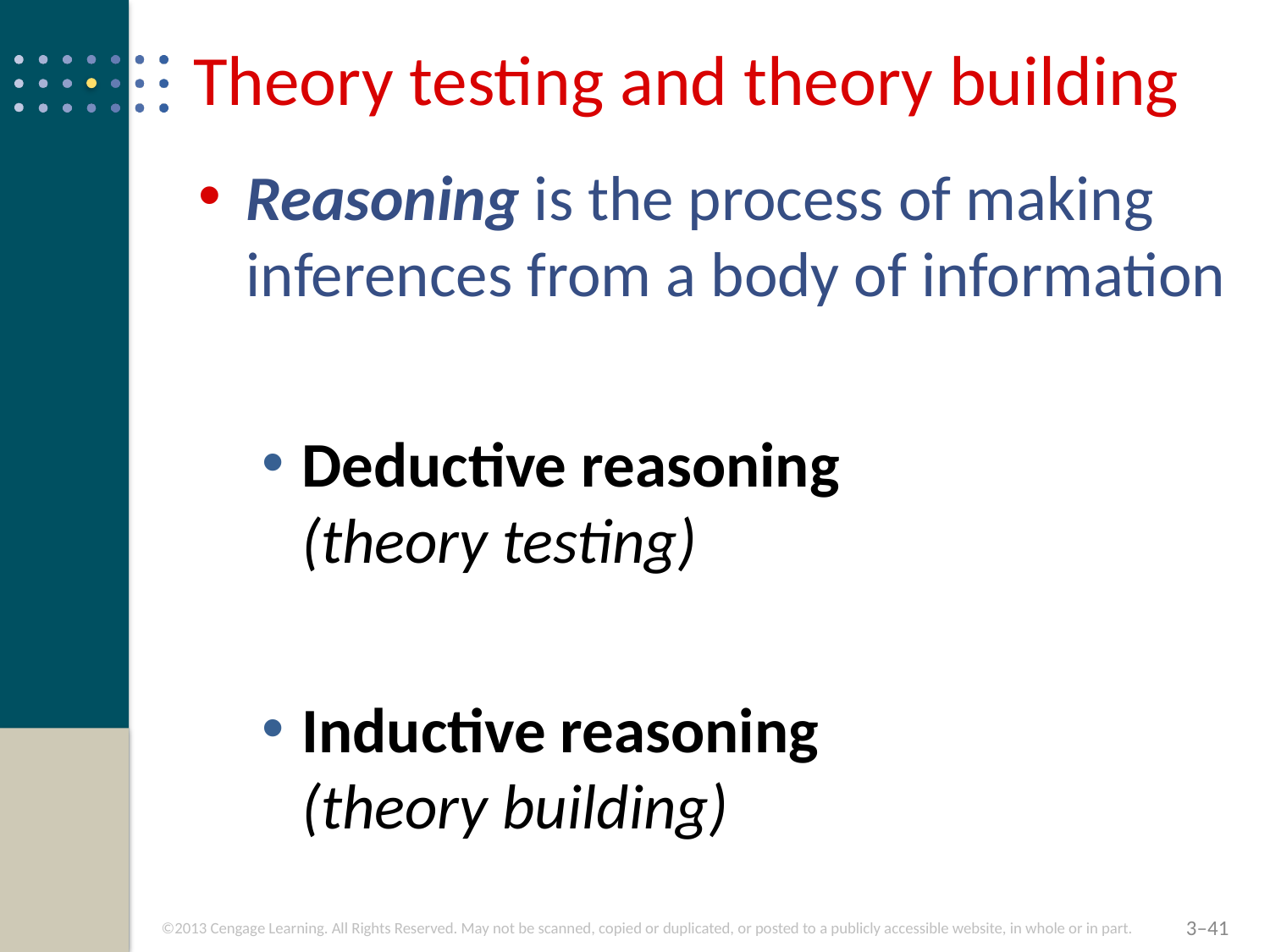

# Theory testing and theory building
Reasoning is the process of making inferences from a body of information

Deductive reasoning
(theory testing)

Inductive reasoning
(theory building)
3–41